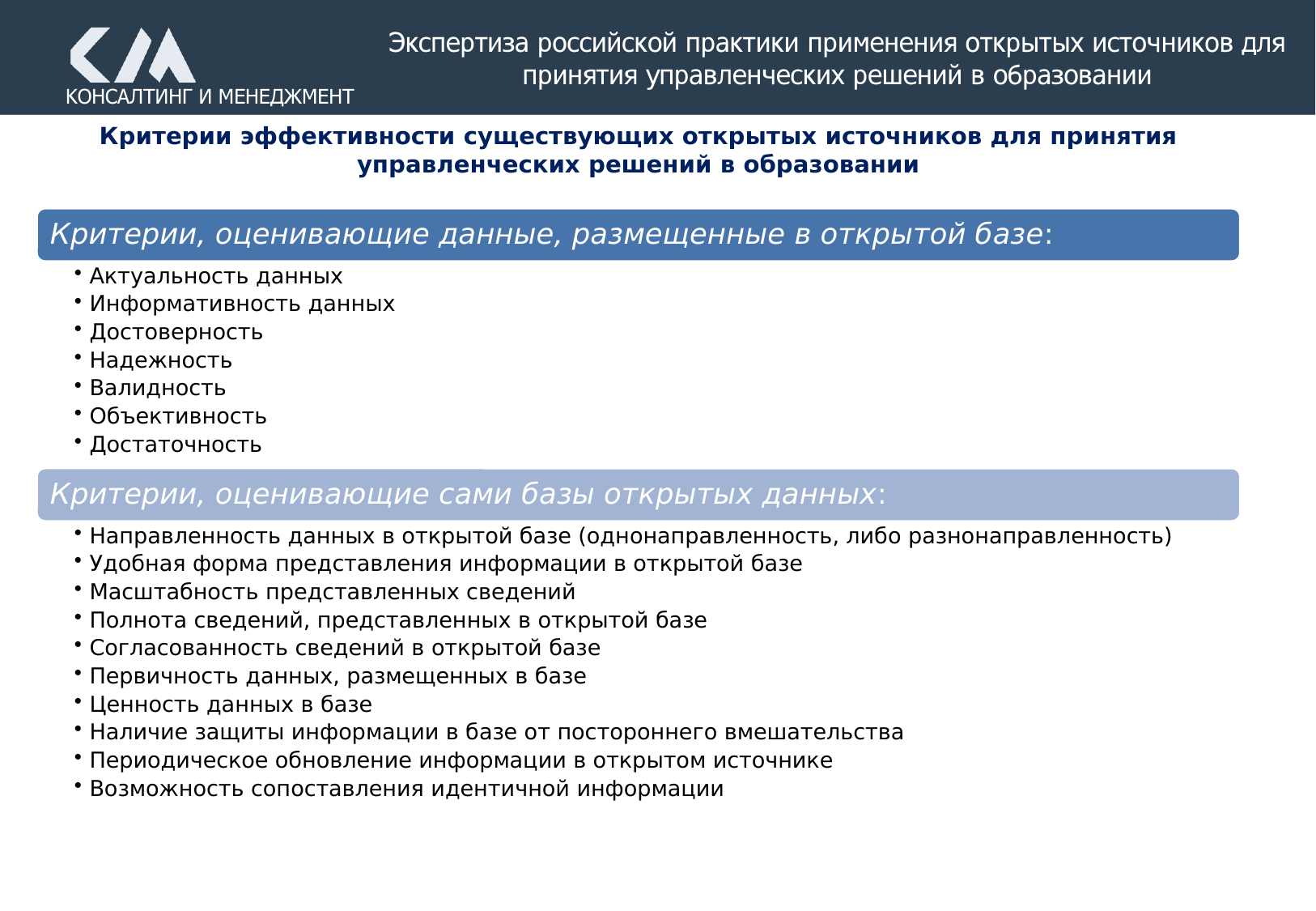

Экспертиза российской практики применения открытых источников для принятия управленческих решений в образовании
Критерии эффективности существующих открытых источников для принятия управленческих решений в образовании
Критерии, оценивающие данные, размещенные в открытой базе:
Актуальность данных
Информативность данных
Достоверность
Надежность
Валидность
Объективность
Достаточность
Критерии, оценивающие сами базы открытых данных:
Направленность данных в открытой базе (однонаправленность, либо разнонаправленность)
Удобная форма представления информации в открытой базе
Масштабность представленных сведений
Полнота сведений, представленных в открытой базе
Согласованность сведений в открытой базе
Первичность данных, размещенных в базе
Ценность данных в базе
Наличие защиты информации в базе от постороннего вмешательства
Периодическое обновление информации в открытом источнике
Возможность сопоставления идентичной информации